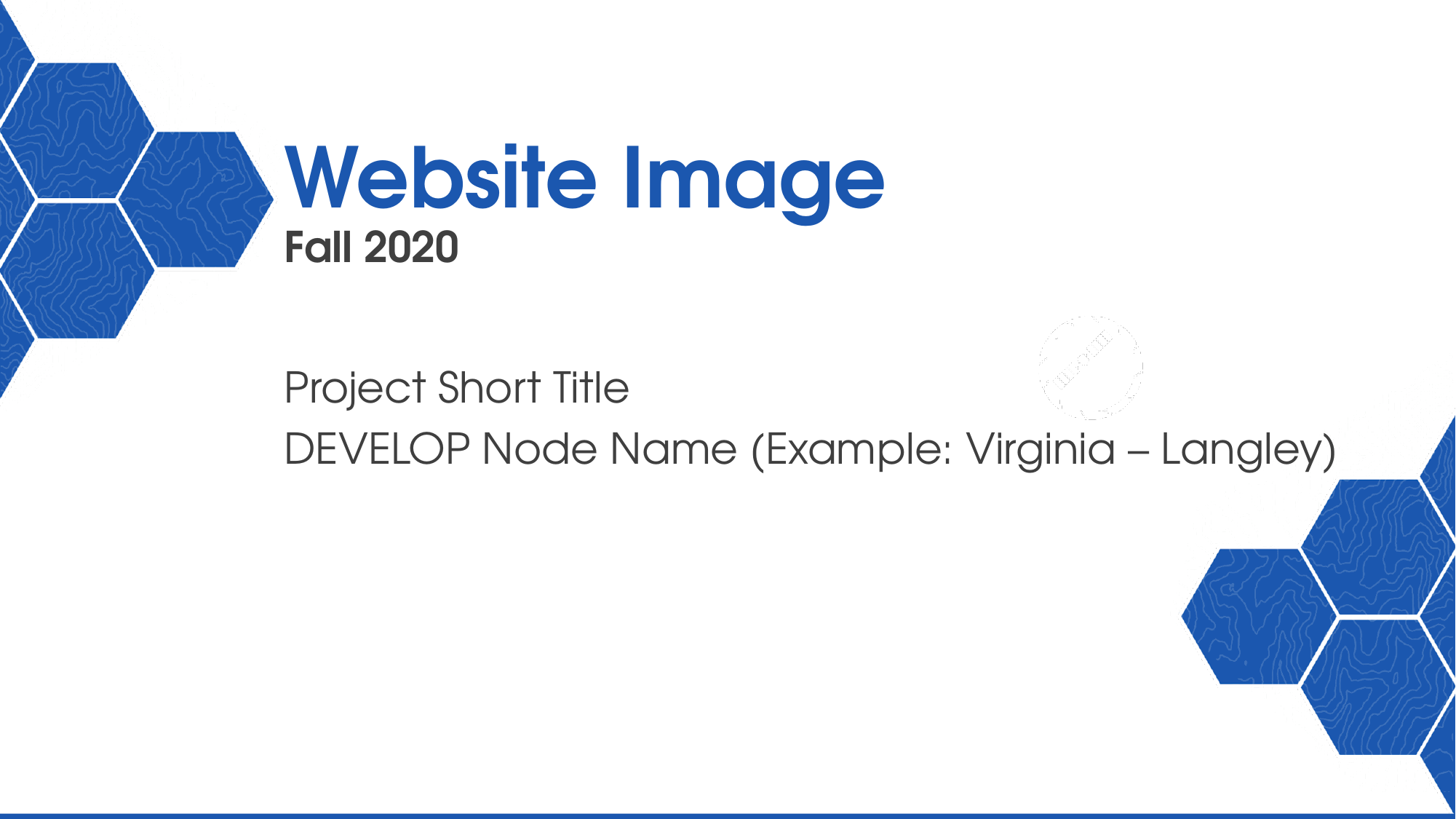

Website Image
Fall 2020
Project Short Title
DEVELOP Node Name (Example: Virginia – Langley)